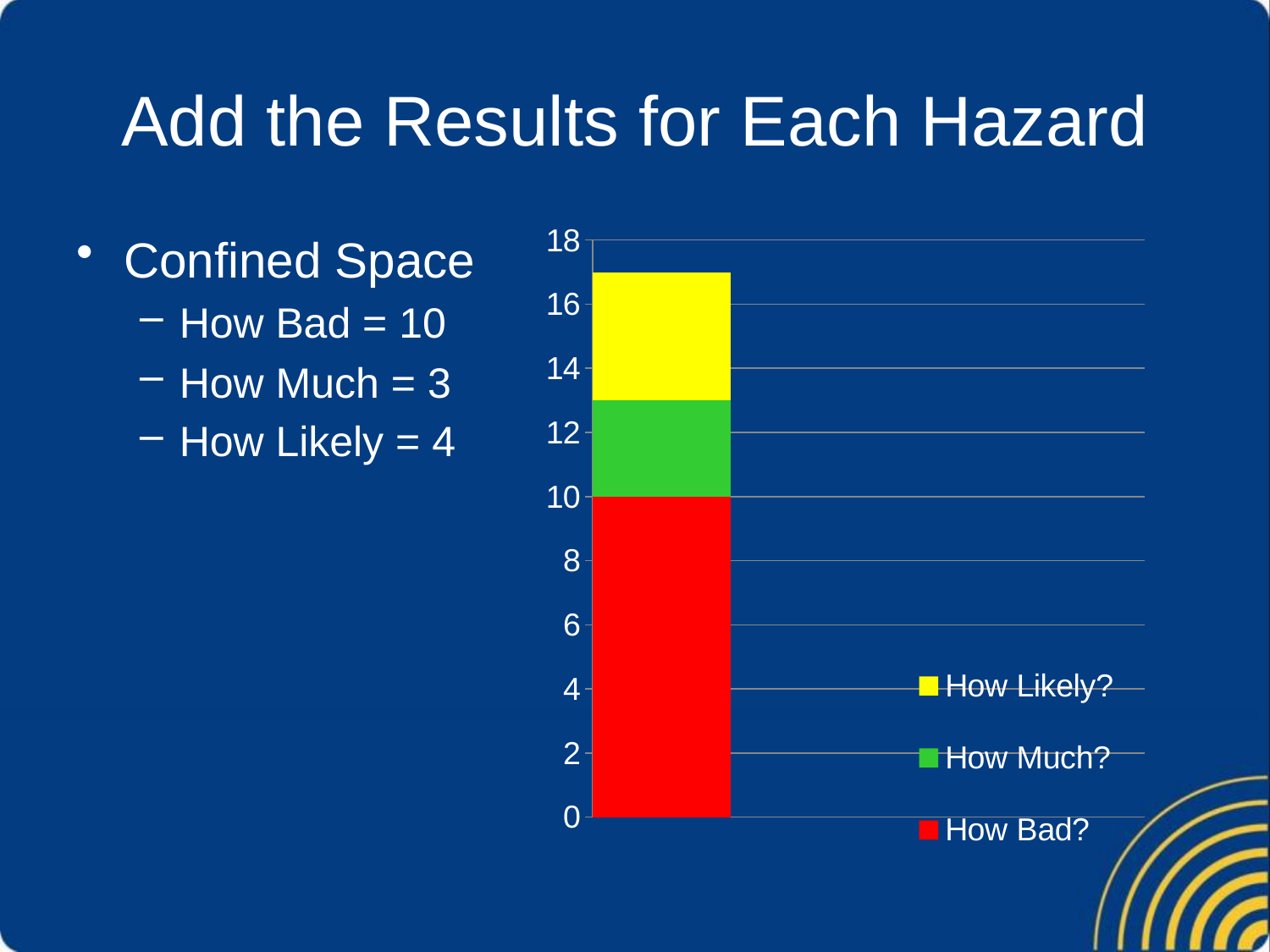

# Add the Results for Each Hazard

### Chart

| Category | How Bad? | How Much? | How Likely? |
|---|---|---|---|
| Confined Space Entry | 10.0 | 3.0 | 4.0 |
Confined Space
How Bad = 10
How Much = 3
How Likely = 4